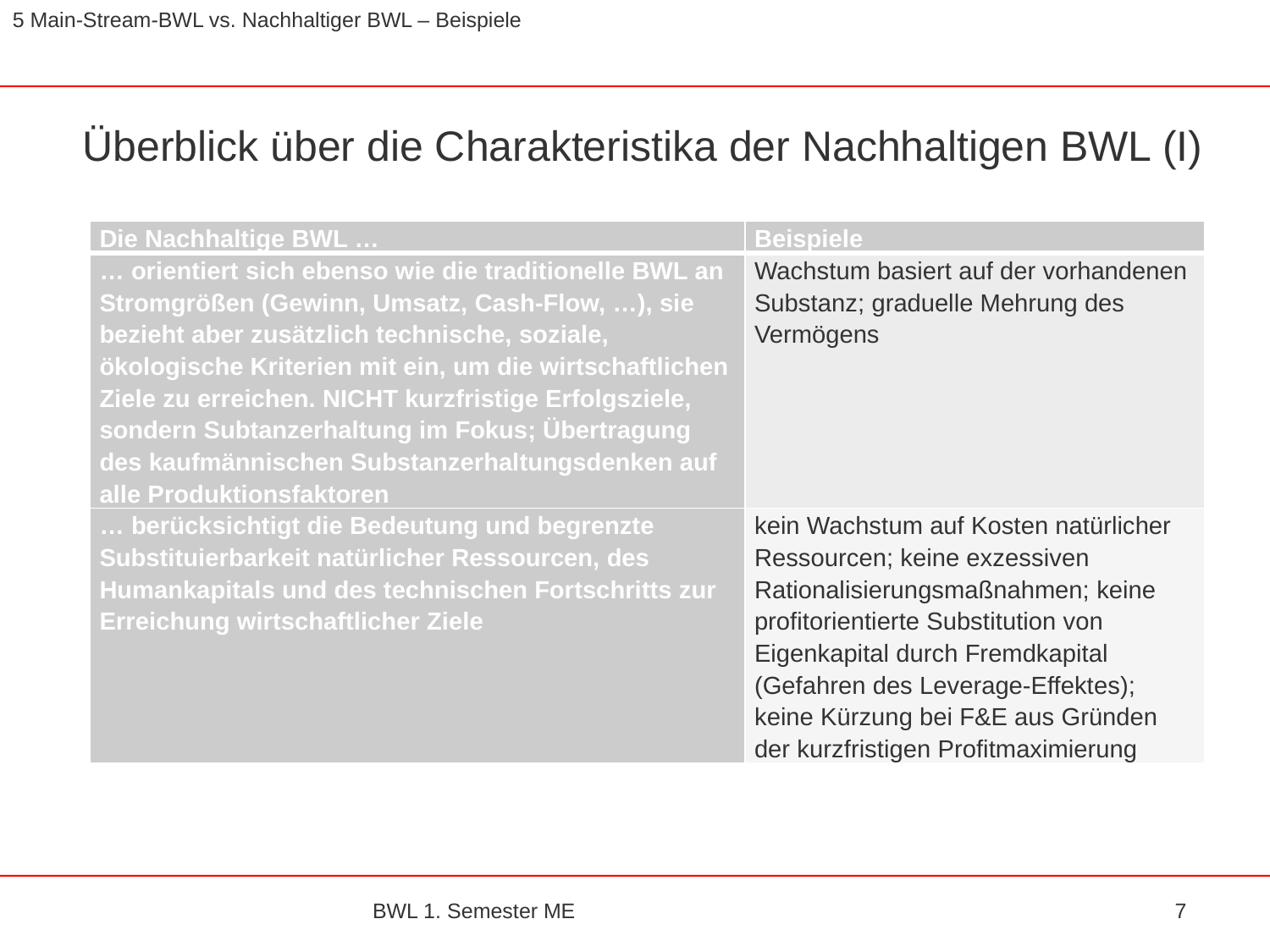

5 Main-Stream-BWL vs. Nachhaltiger BWL – Beispiele
# Überblick über die Charakteristika der Nachhaltigen BWL (I)
| Die Nachhaltige BWL … | Beispiele |
| --- | --- |
| … orientiert sich ebenso wie die traditionelle BWL an Stromgrößen (Gewinn, Umsatz, Cash-Flow, …), sie bezieht aber zusätzlich technische, soziale, ökologische Kriterien mit ein, um die wirtschaftlichen Ziele zu erreichen. NICHT kurzfristige Erfolgsziele, sondern Subtanzerhaltung im Fokus; Übertragung des kaufmännischen Substanzerhaltungsdenken auf alle Produktionsfaktoren | Wachstum basiert auf der vorhandenen Substanz; graduelle Mehrung des Vermögens |
| … berücksichtigt die Bedeutung und begrenzte Substituierbarkeit natürlicher Ressourcen, des Humankapitals und des technischen Fortschritts zur Erreichung wirtschaftlicher Ziele | kein Wachstum auf Kosten natürlicher Ressourcen; keine exzessiven Rationalisierungsmaßnahmen; keine profitorientierte Substitution von Eigenkapital durch Fremdkapital (Gefahren des Leverage-Effektes); keine Kürzung bei F&E aus Gründen der kurzfristigen Profitmaximierung |
BWL 1. Semester ME
7